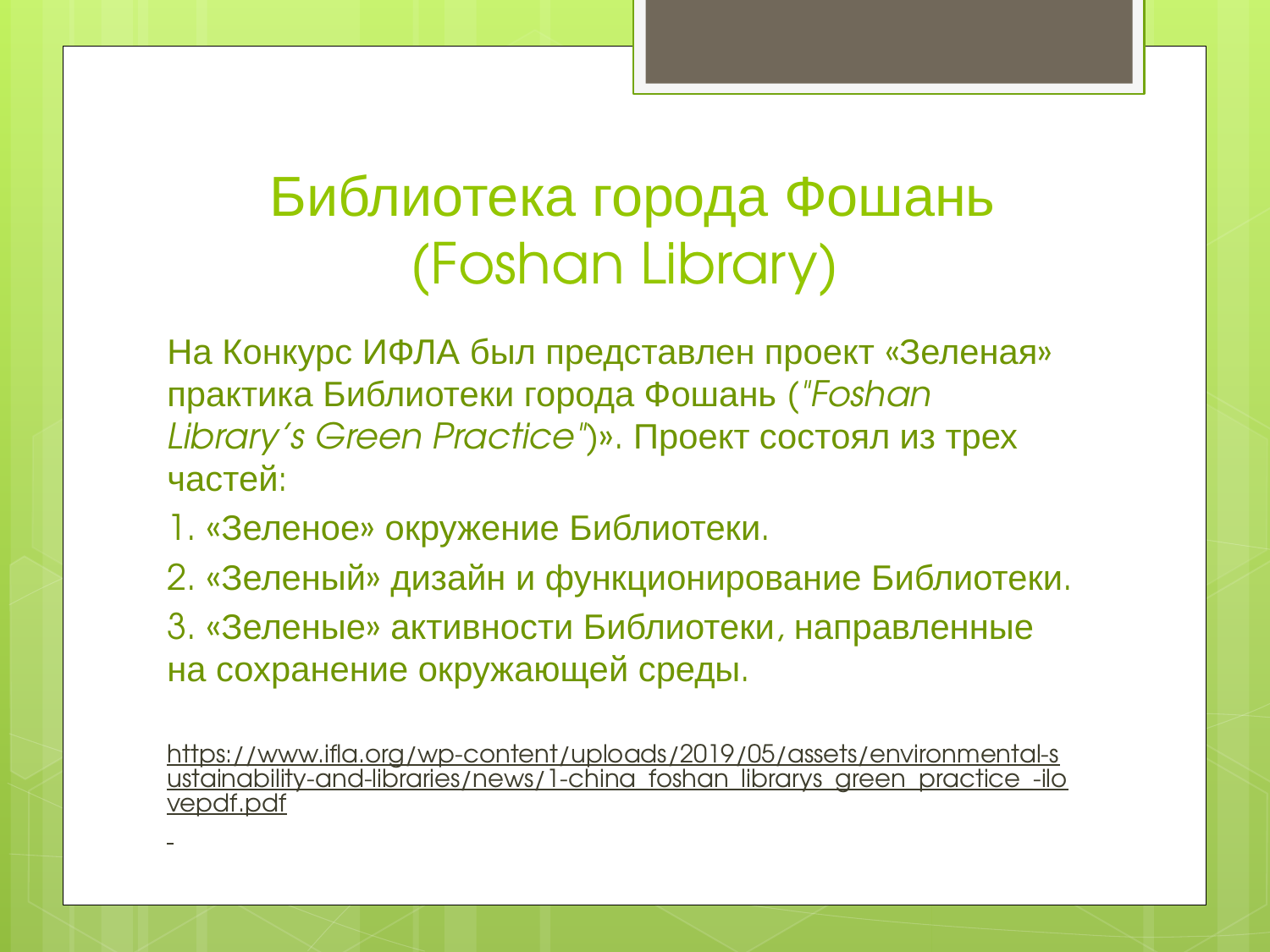

# Библиотека города Фошань (Foshan Library)
На Конкурс ИФЛА был представлен проект «Зеленая» практика Библиотеки города Фошань ("Foshan Library’s Green Practice")». Проект состоял из трех частей:
1. «Зеленое» окружение Библиотеки.
2. «Зеленый» дизайн и функционирование Библиотеки.
3. «Зеленые» активности Библиотеки, направленные на сохранение окружающей среды.

https://www.ifla.org/wp-content/uploads/2019/05/assets/environmental-sustainability-and-libraries/news/1-china_foshan_librarys_green_practice_-ilovepdf.pdf